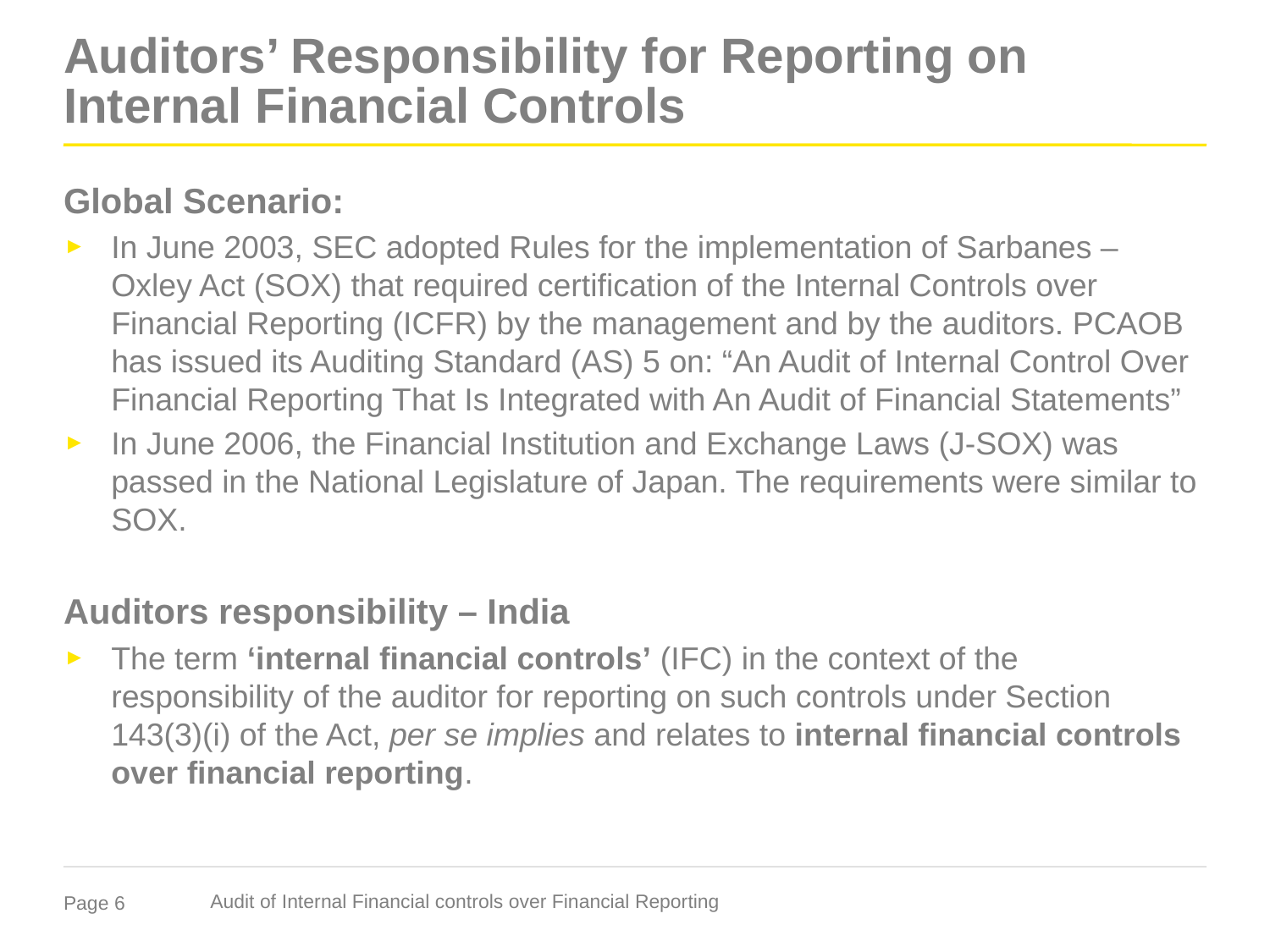

# Auditors’ Responsibility for Reporting on Internal Financial Controls
Global Scenario:
In June 2003, SEC adopted Rules for the implementation of Sarbanes – Oxley Act (SOX) that required certification of the Internal Controls over Financial Reporting (ICFR) by the management and by the auditors. PCAOB has issued its Auditing Standard (AS) 5 on: “An Audit of Internal Control Over Financial Reporting That Is Integrated with An Audit of Financial Statements”
In June 2006, the Financial Institution and Exchange Laws (J-SOX) was passed in the National Legislature of Japan. The requirements were similar to SOX.

Auditors responsibility – India
The term ‘internal financial controls’ (IFC) in the context of the responsibility of the auditor for reporting on such controls under Section 143(3)(i) of the Act, per se implies and relates to internal financial controls over financial reporting.